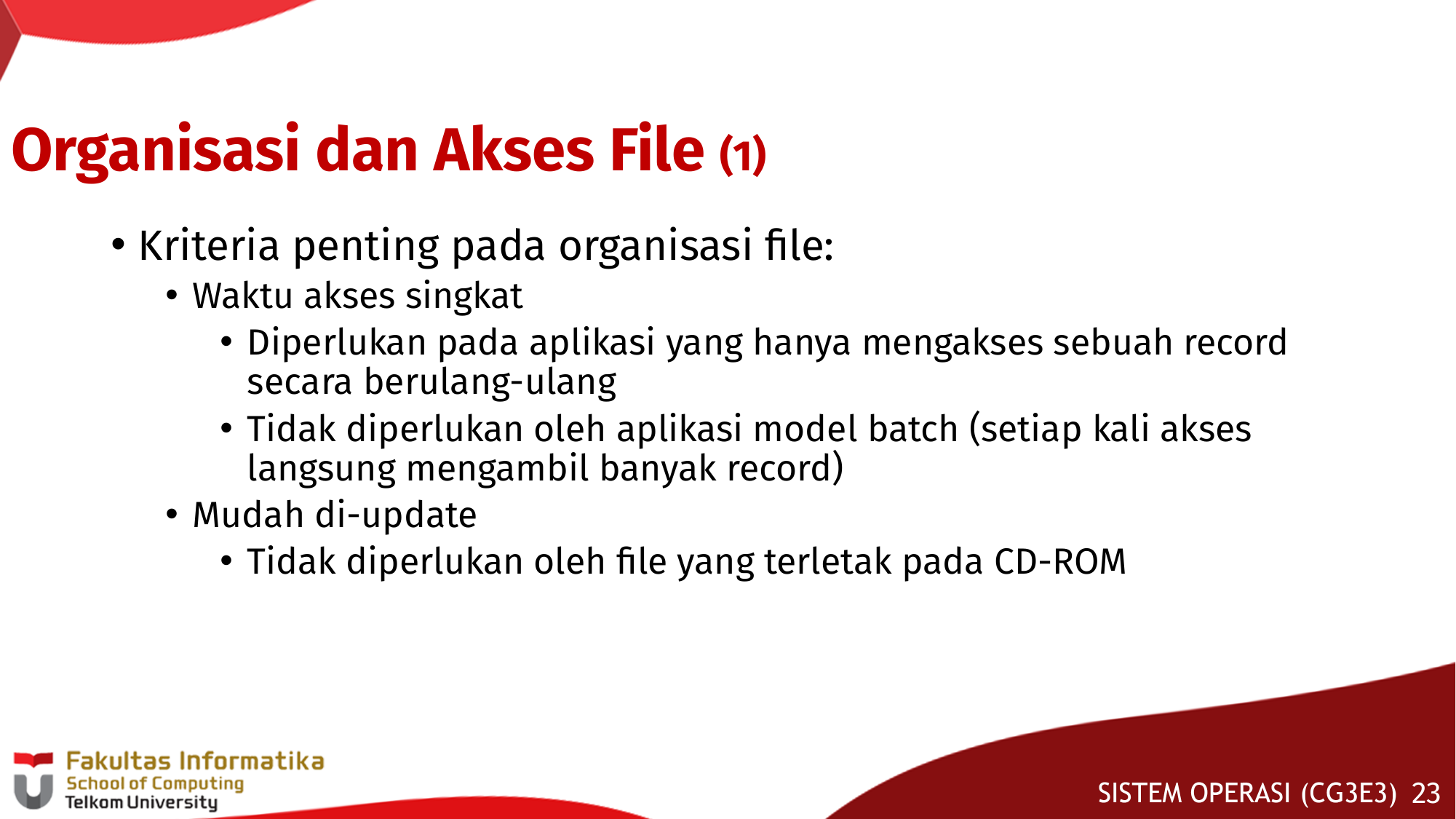

# Organisasi dan Akses File (1)
Kriteria penting pada organisasi file:
Waktu akses singkat
Diperlukan pada aplikasi yang hanya mengakses sebuah record secara berulang-ulang
Tidak diperlukan oleh aplikasi model batch (setiap kali akses langsung mengambil banyak record)
Mudah di-update
Tidak diperlukan oleh file yang terletak pada CD-ROM
23